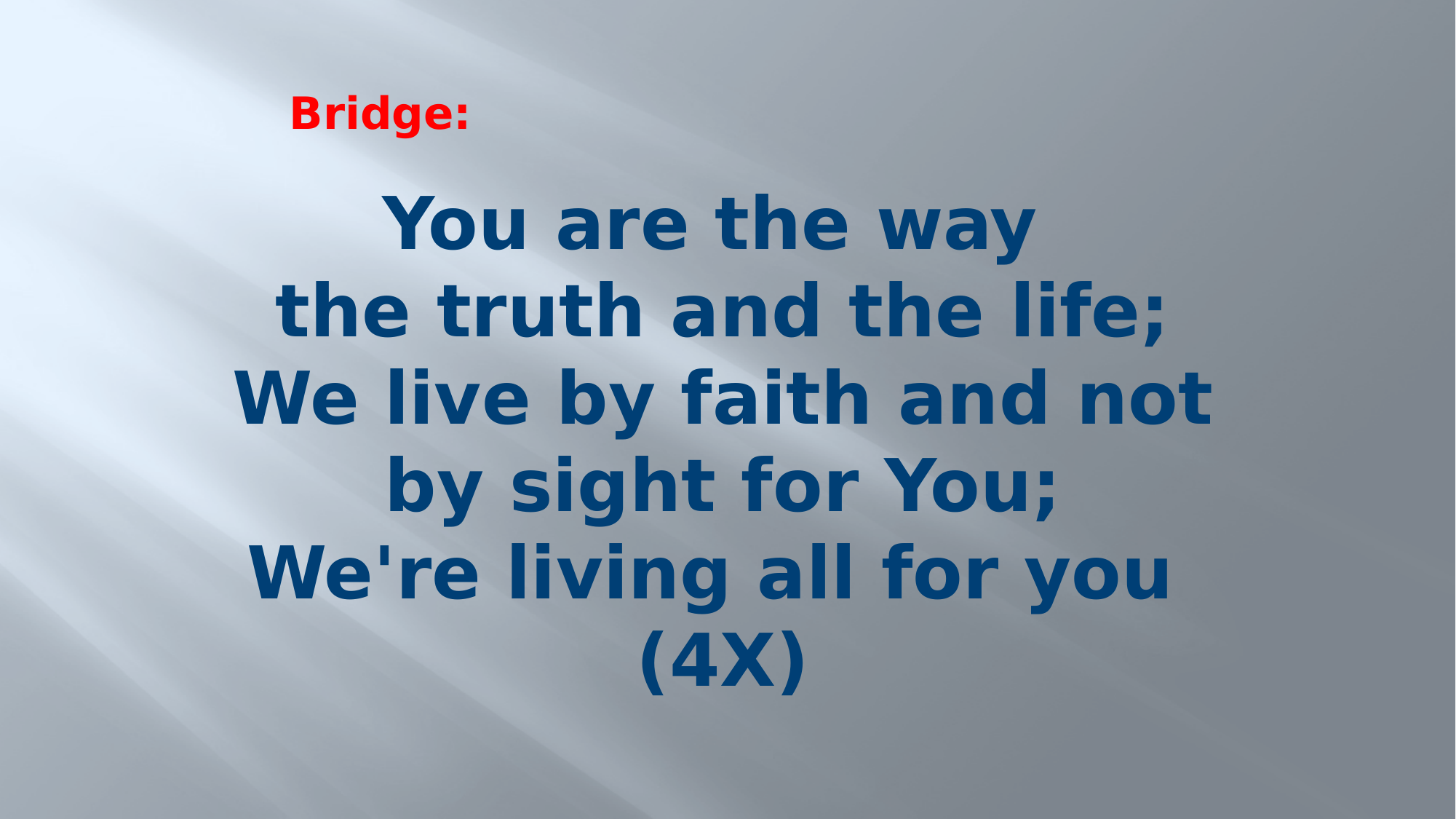

Bridge:
# You are the way the truth and the life; We live by faith and not by sight for You; We're living all for you (4X)